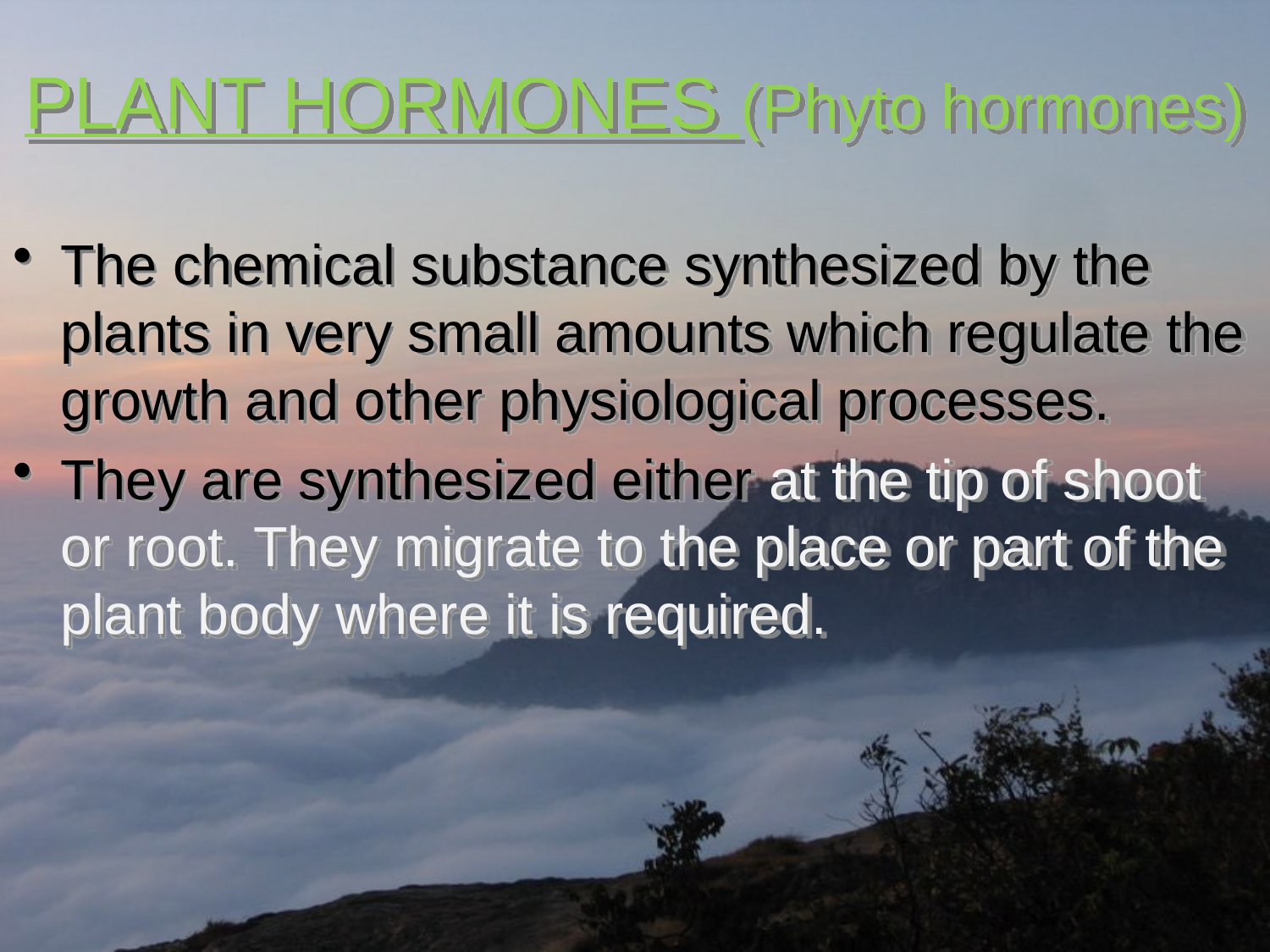

# PLANT HORMONES (Phyto hormones)
The chemical substance synthesized by the plants in very small amounts which regulate the growth and other physiological processes.
They are synthesized either at the tip of shoot or root. They migrate to the place or part of the plant body where it is required.